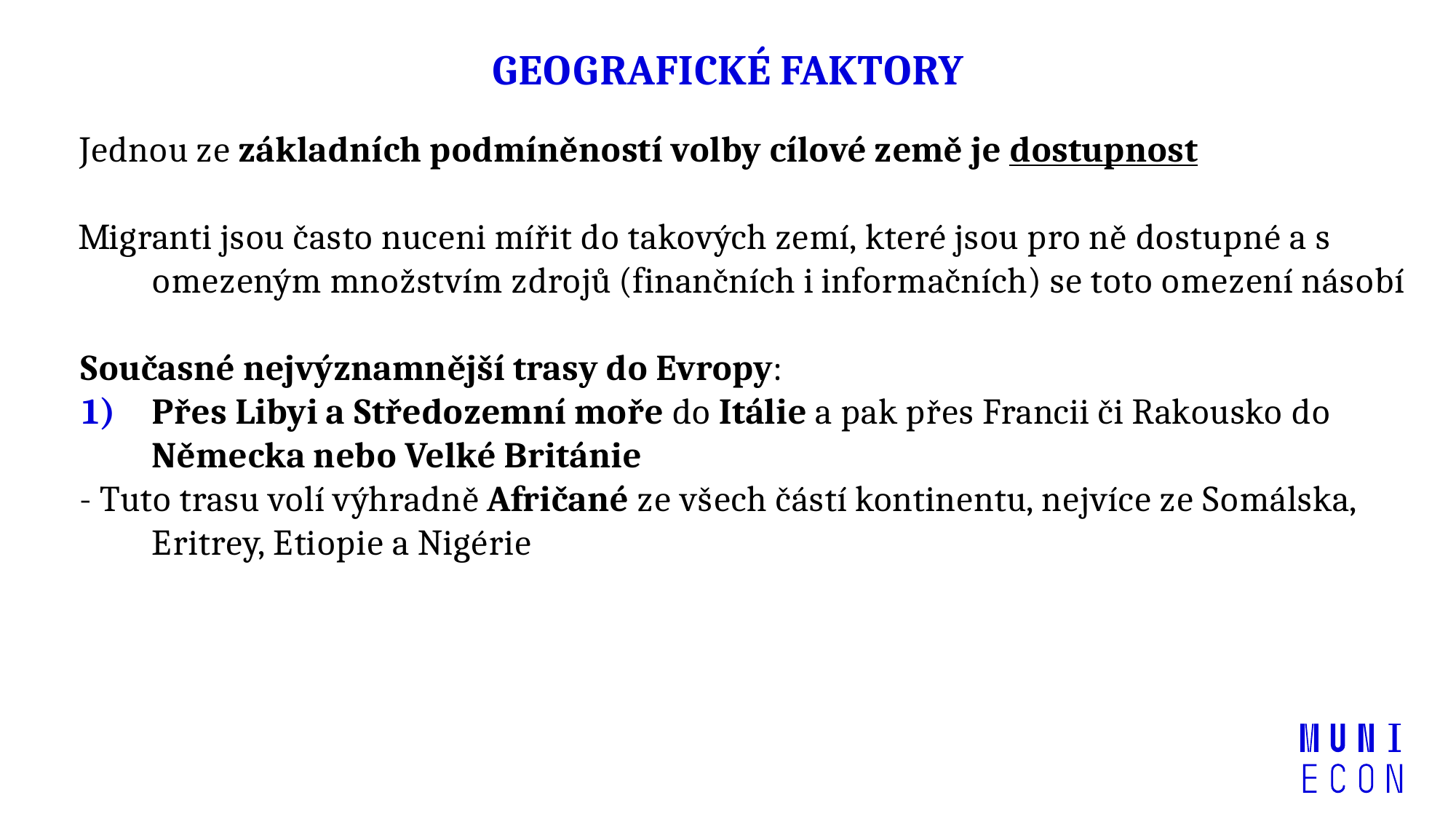

# GEOGRAFICKÉ FAKTORY
Jednou ze základních podmíněností volby cílové země je dostupnost

Migranti jsou často nuceni mířit do takových zemí, které jsou pro ně dostupné a s omezeným množstvím zdrojů (finančních i informačních) se toto omezení násobí

Současné nejvýznamnější trasy do Evropy:
Přes Libyi a Středozemní moře do Itálie a pak přes Francii či Rakousko do Německa nebo Velké Británie
- Tuto trasu volí výhradně Afričané ze všech částí kontinentu, nejvíce ze Somálska, Eritrey, Etiopie a Nigérie